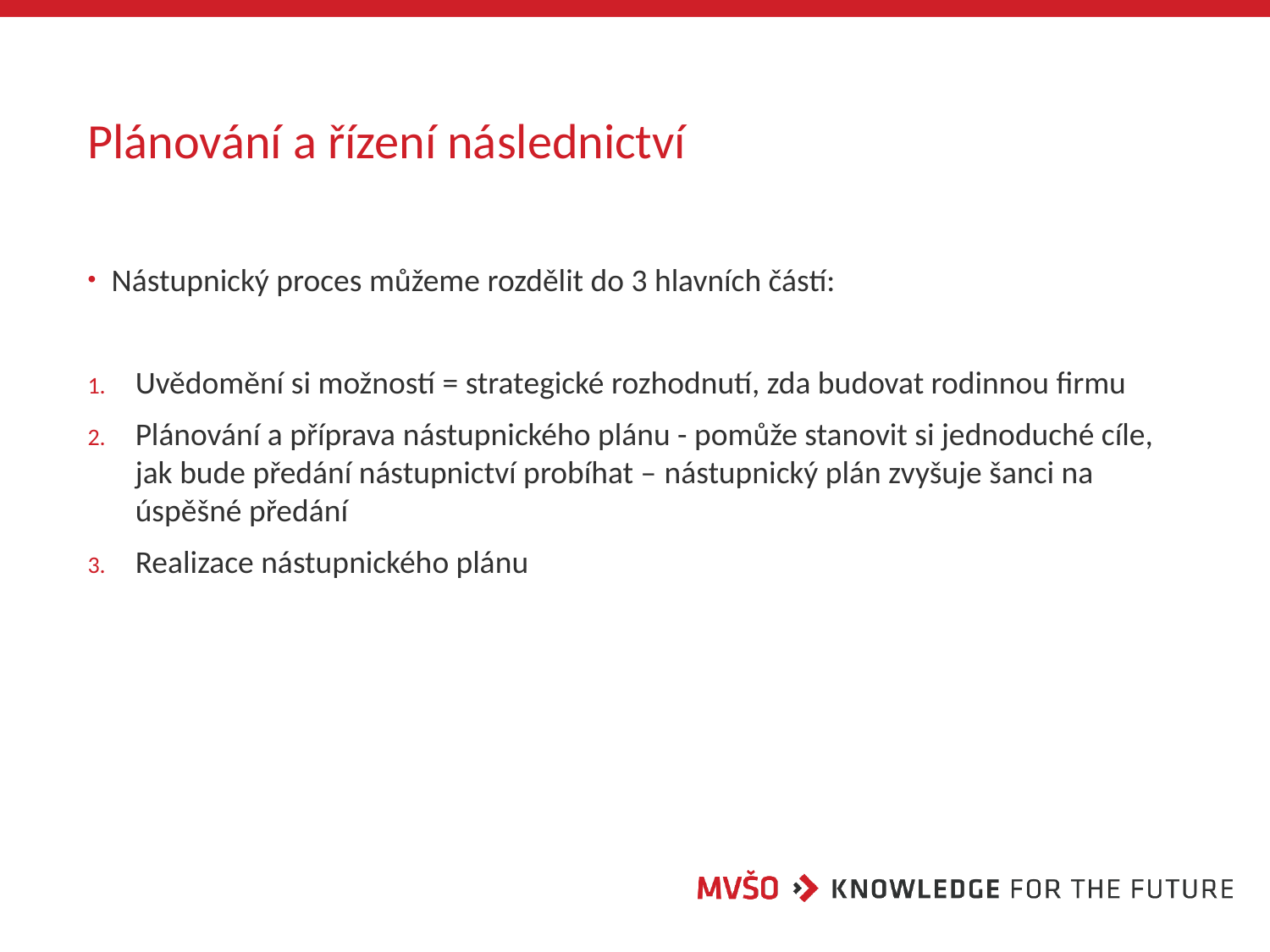

# Plánování a řízení následnictví
Nástupnický proces můžeme rozdělit do 3 hlavních částí:

Uvědomění si možností = strategické rozhodnutí, zda budovat rodinnou firmu
Plánování a příprava nástupnického plánu - pomůže stanovit si jednoduché cíle, jak bude předání nástupnictví probíhat – nástupnický plán zvyšuje šanci na úspěšné předání
Realizace nástupnického plánu